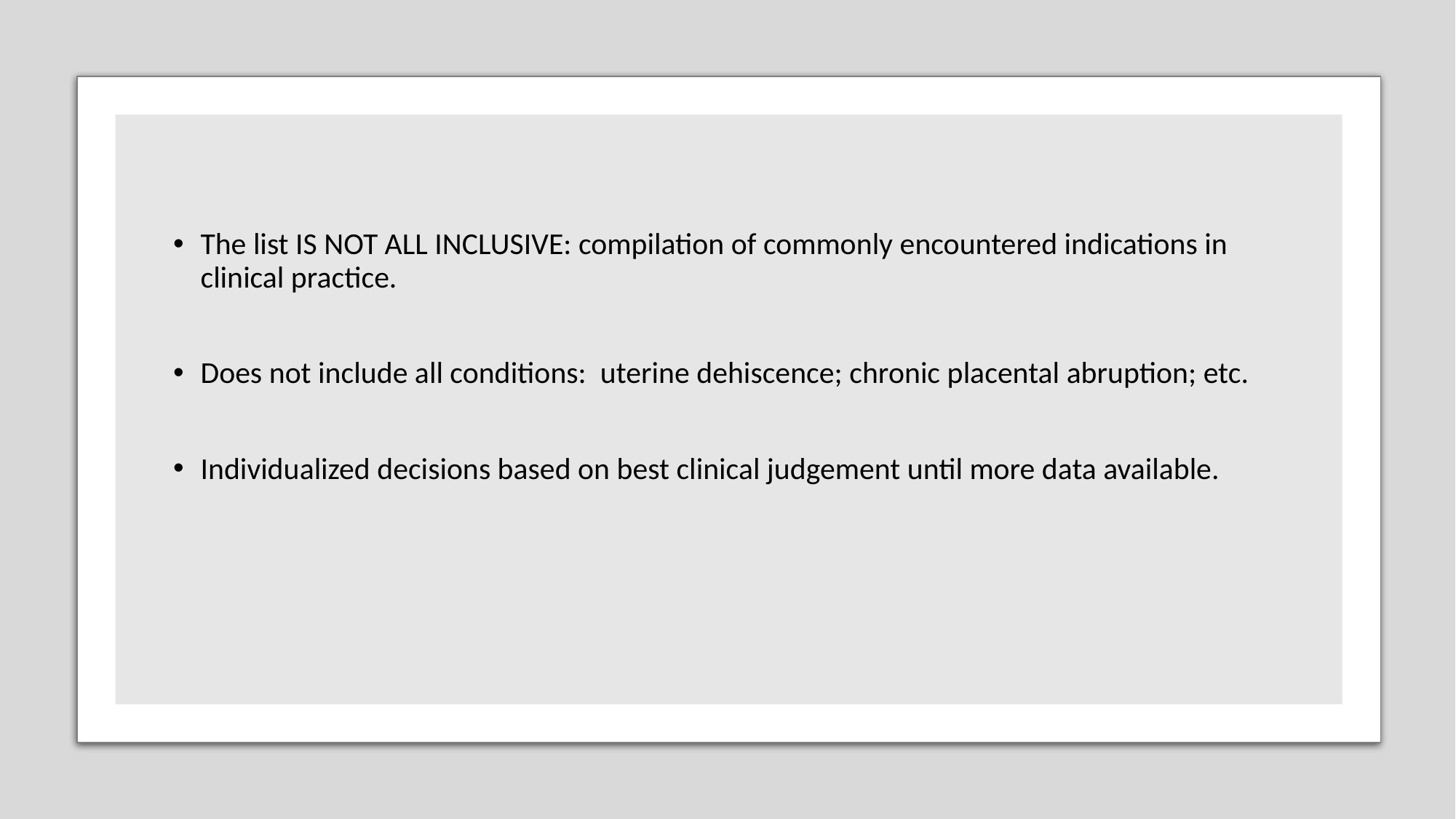

The list IS NOT ALL INCLUSIVE: compilation of commonly encountered indications in clinical practice.

Does not include all conditions:  uterine dehiscence; chronic placental abruption; etc.

Individualized decisions based on best clinical judgement until more data available.